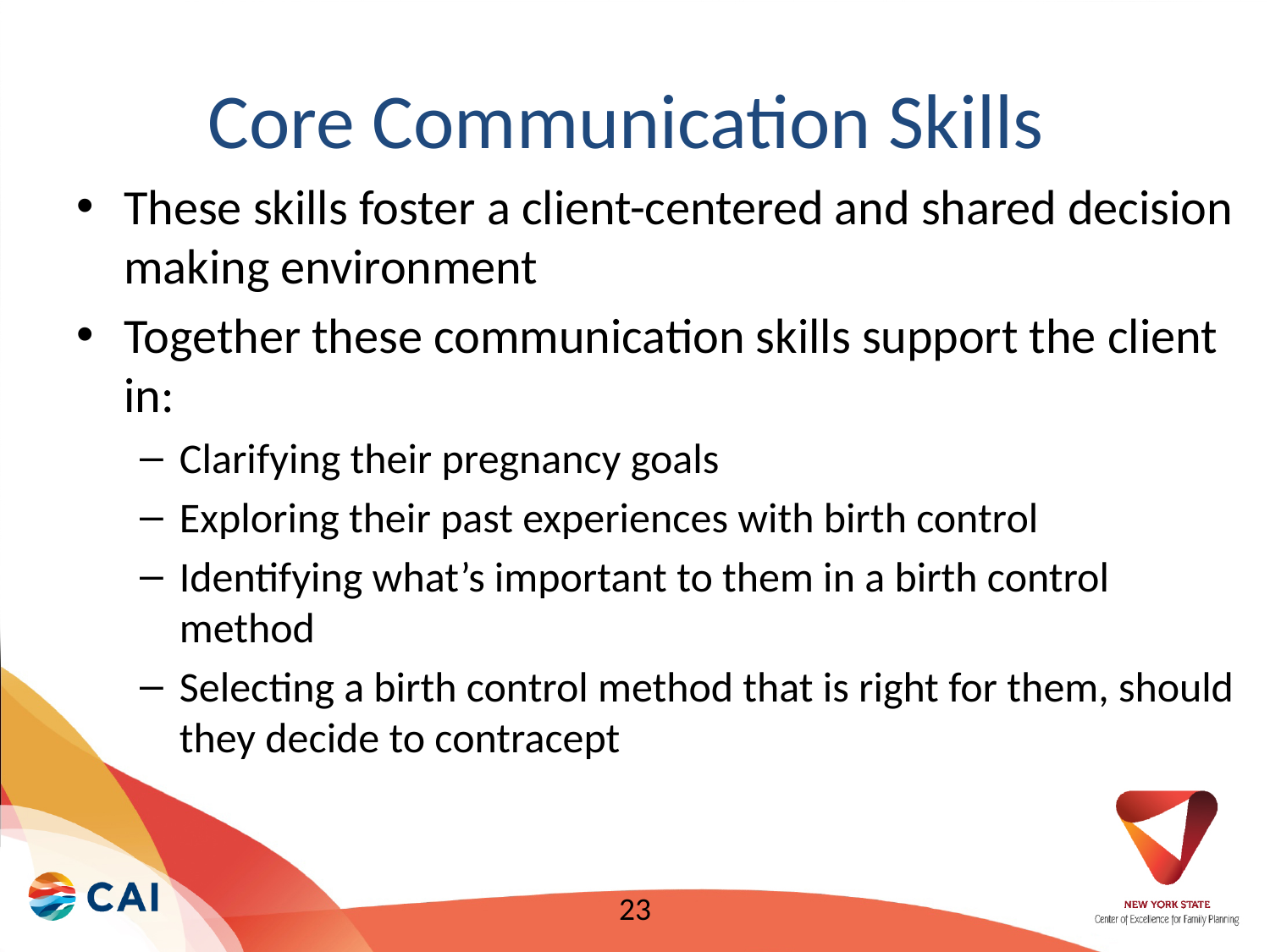

# Core Communication Skills
These skills foster a client-centered and shared decision making environment
Together these communication skills support the client in:
Clarifying their pregnancy goals
Exploring their past experiences with birth control
Identifying what’s important to them in a birth control method
Selecting a birth control method that is right for them, should they decide to contracept
23